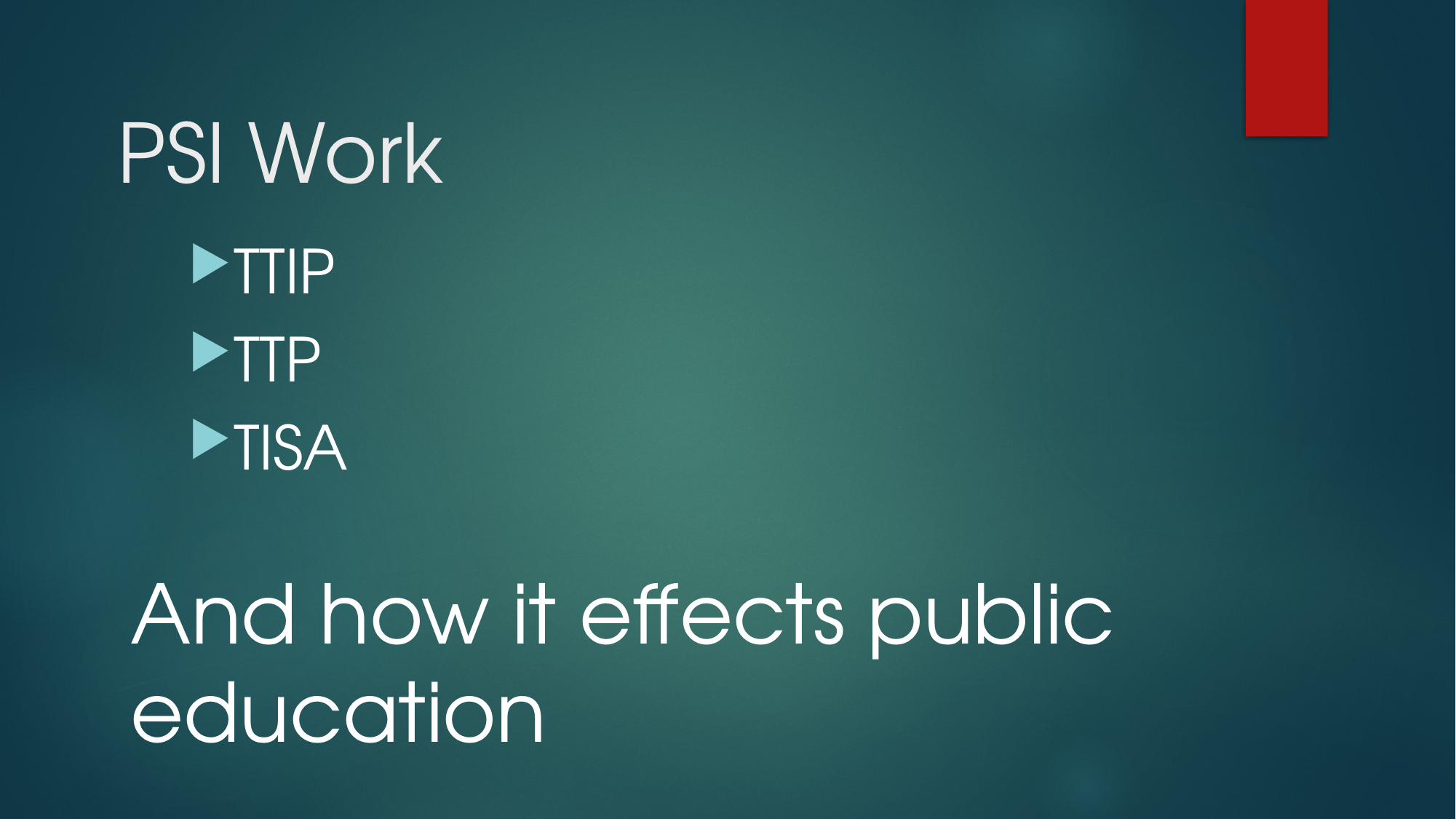

# PSI Work
TTIP
TTP
TISA

And how it effects public education